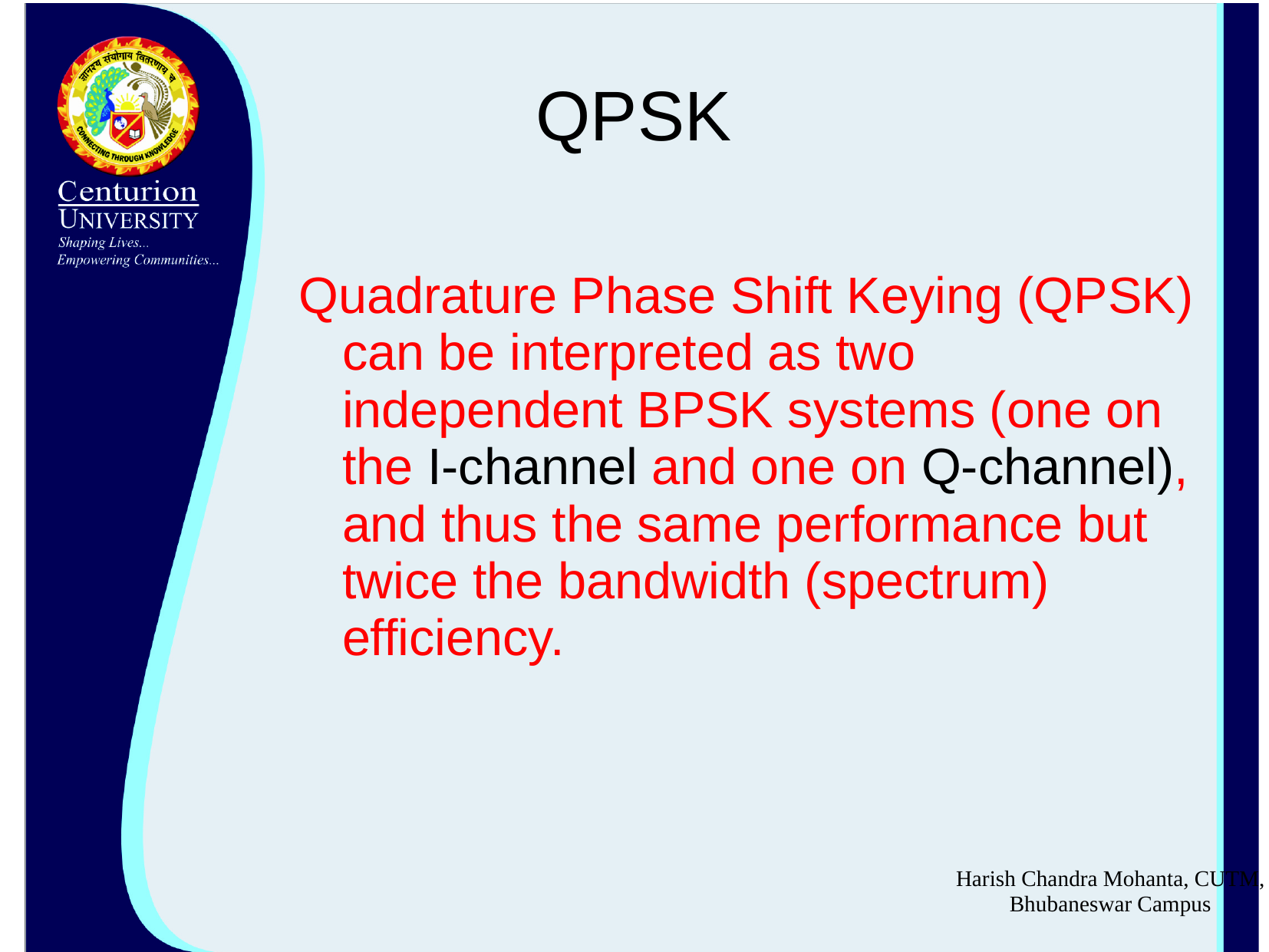

# QPSK
Quadrature Phase Shift Keying (QPSK) can be interpreted as two independent BPSK systems (one on the I-channel and one on Q-channel), and thus the same performance but twice the bandwidth (spectrum) efficiency.
138
Harish Chandra Mohanta, CUTM, Bhubaneswar Campus